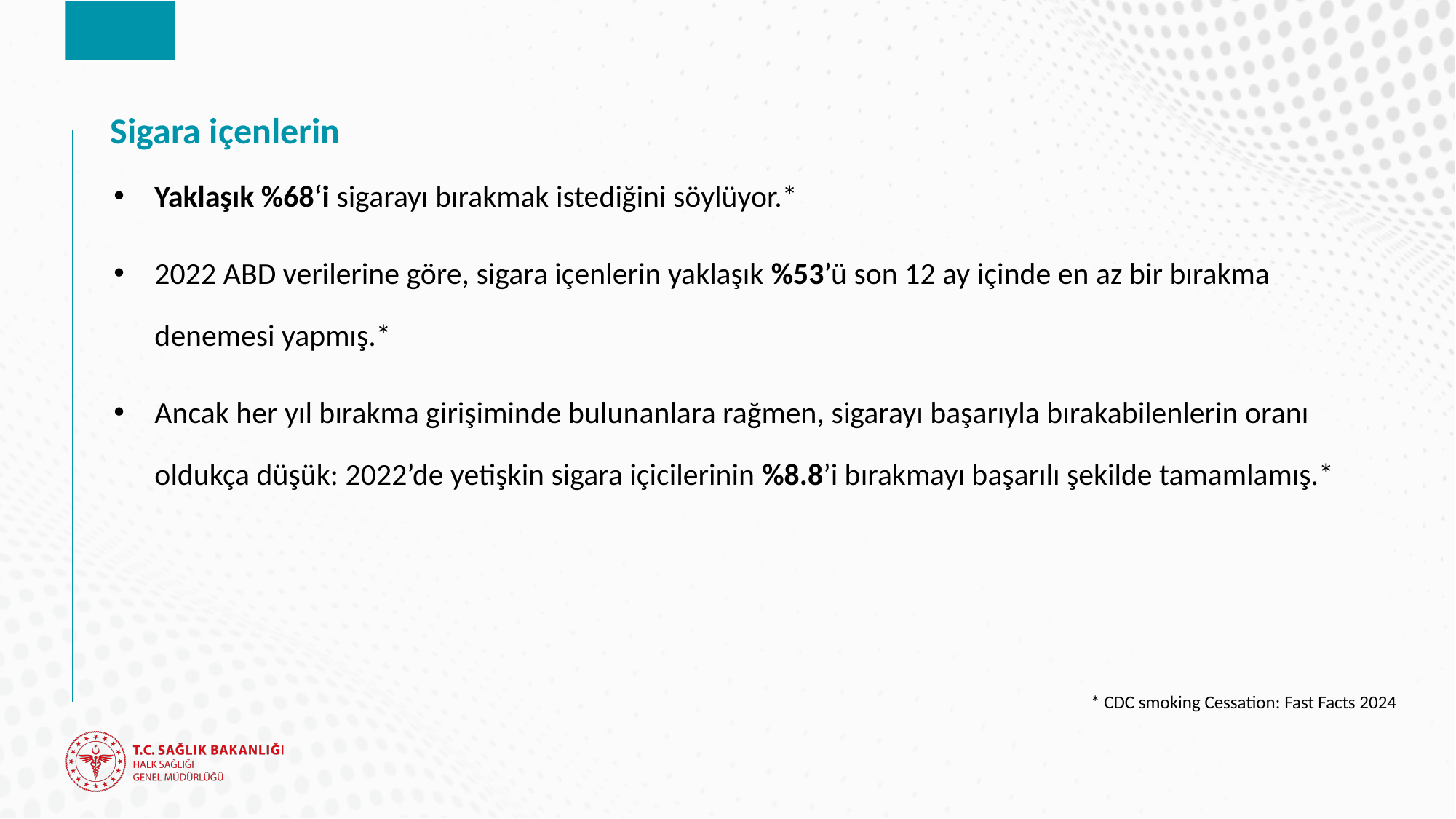

# Sigara içenlerin

Yaklaşık %68‘i sigarayı bırakmak istediğini söylüyor.*
2022 ABD verilerine göre, sigara içenlerin yaklaşık %53’ü son 12 ay içinde en az bir bırakma denemesi yapmış.*
Ancak her yıl bırakma girişiminde bulunanlara rağmen, sigarayı başarıyla bırakabilenlerin oranı oldukça düşük: 2022’de yetişkin sigara içicilerinin %8.8’i bırakmayı başarılı şekilde tamamlamış.*

 * CDC smoking Cessation: Fast Facts 2024